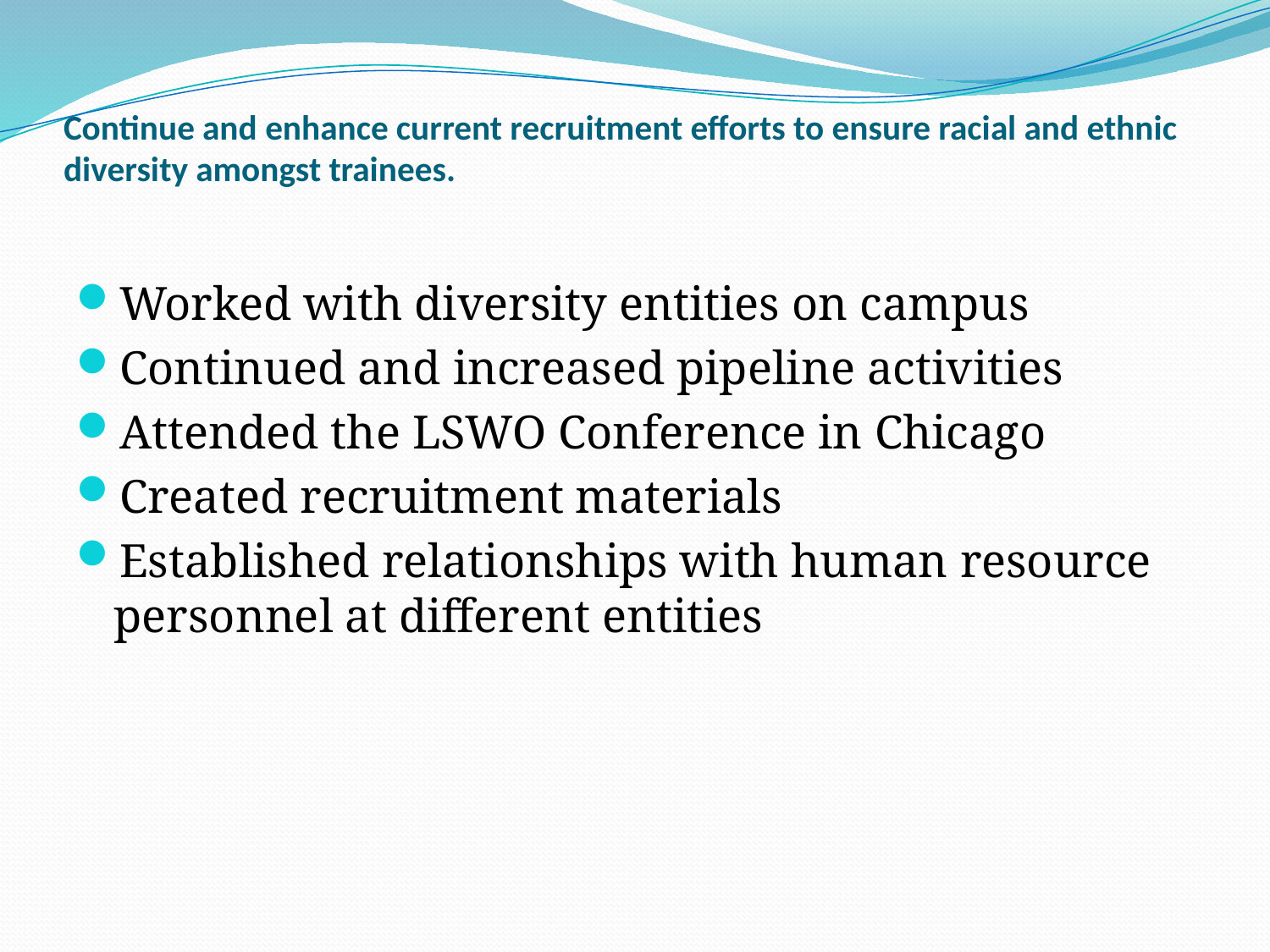

# Continue and enhance current recruitment efforts to ensure racial and ethnic diversity amongst trainees.
Worked with diversity entities on campus
Continued and increased pipeline activities
Attended the LSWO Conference in Chicago
Created recruitment materials
Established relationships with human resource personnel at different entities